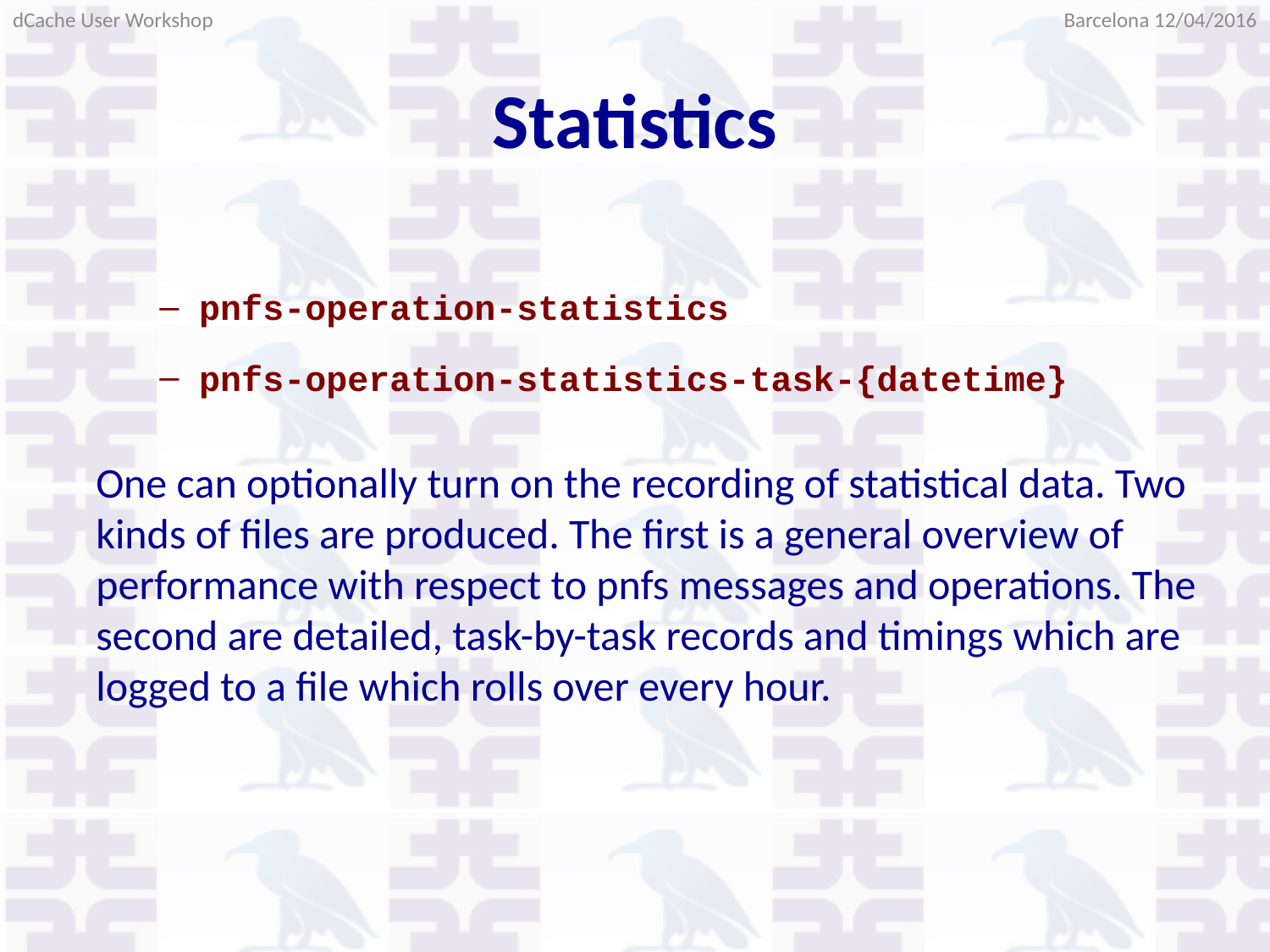

Barcelona 12/04/2016
dCache User Workshop
# Statistics
pnfs-operation-statistics
pnfs-operation-statistics-task-{datetime}

One can optionally turn on the recording of statistical data. Two kinds of files are produced. The first is a general overview of performance with respect to pnfs messages and operations. The second are detailed, task-by-task records and timings which are logged to a file which rolls over every hour.